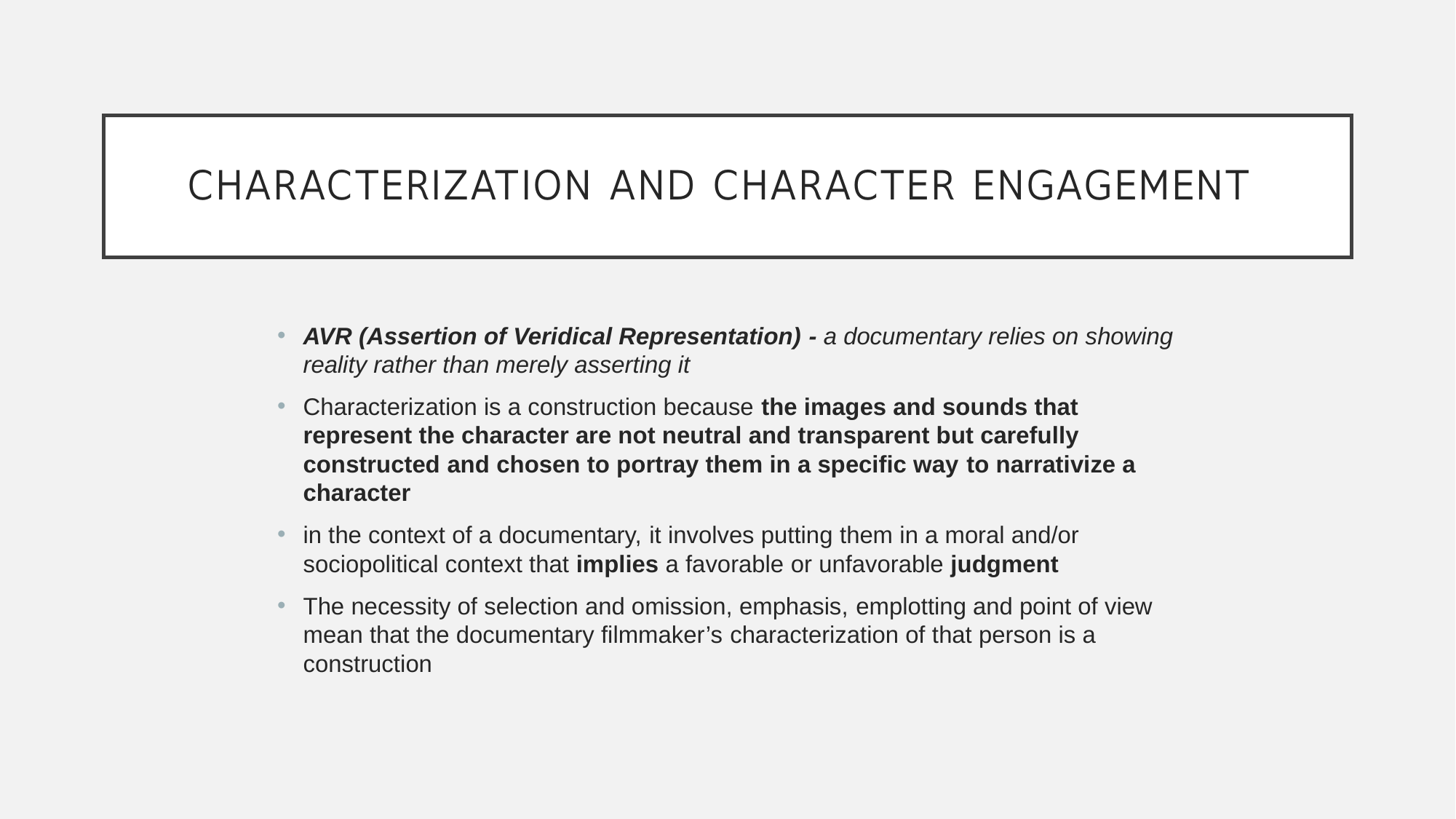

# Characterization and character engagement
AVR (Assertion of Veridical Representation) - a documentary relies on showing reality rather than merely asserting it
Characterization is a construction because the images and sounds that represent the character are not neutral and transparent but carefully constructed and chosen to portray them in a specific way to narrativize a character
in the context of a documentary, it involves putting them in a moral and/or sociopolitical context that implies a favorable or unfavorable judgment
The necessity of selection and omission, emphasis, emplotting and point of view mean that the documentary filmmaker’s characterization of that person is a construction